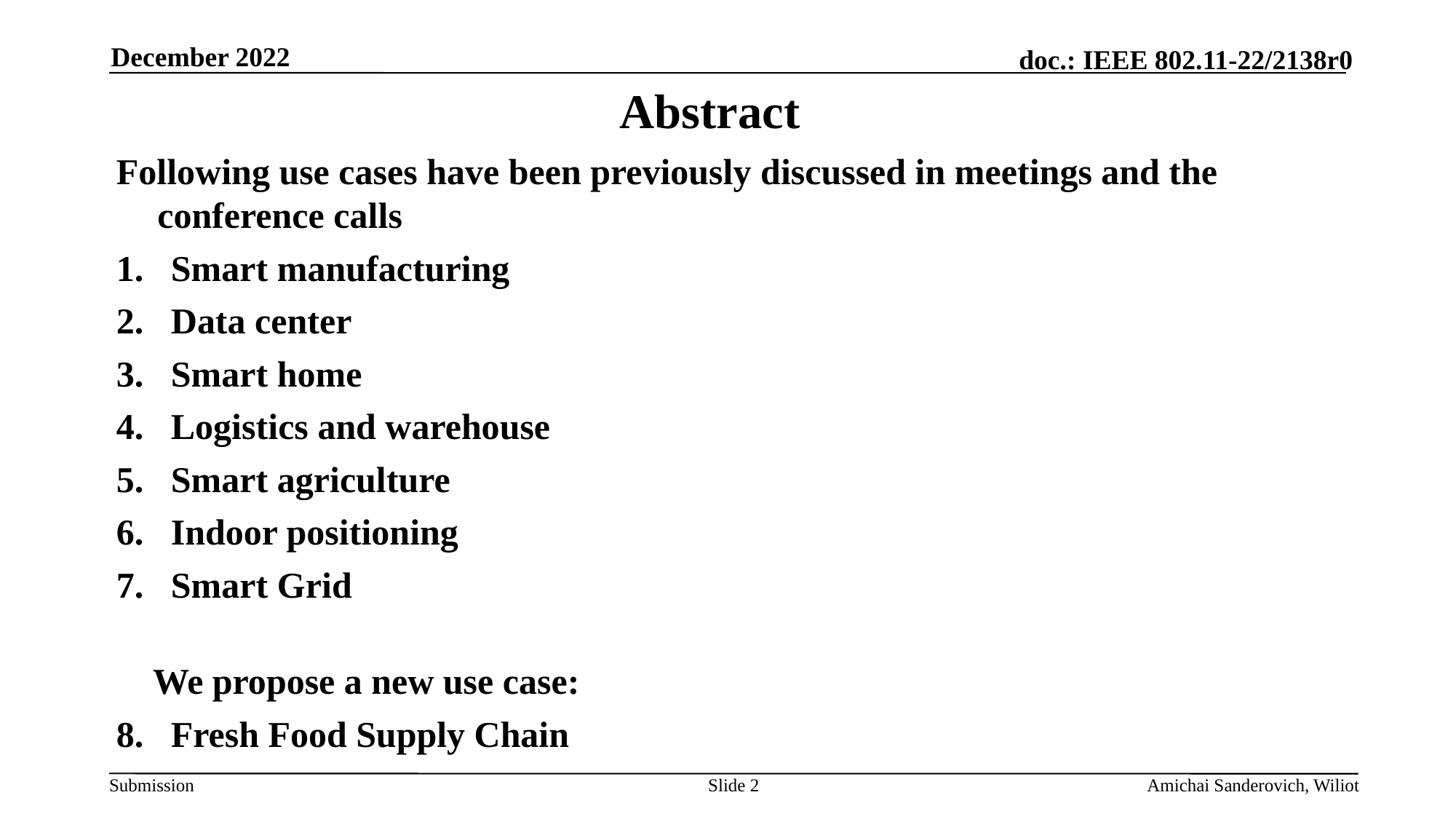

December 2022
# Abstract
Following use cases have been previously discussed in meetings and the conference calls
Smart manufacturing
Data center
Smart home
Logistics and warehouse
Smart agriculture
Indoor positioning
Smart Grid
    We propose a new use case:
Fresh Food Supply Chain

Slide 2
Amichai Sanderovich, Wiliot